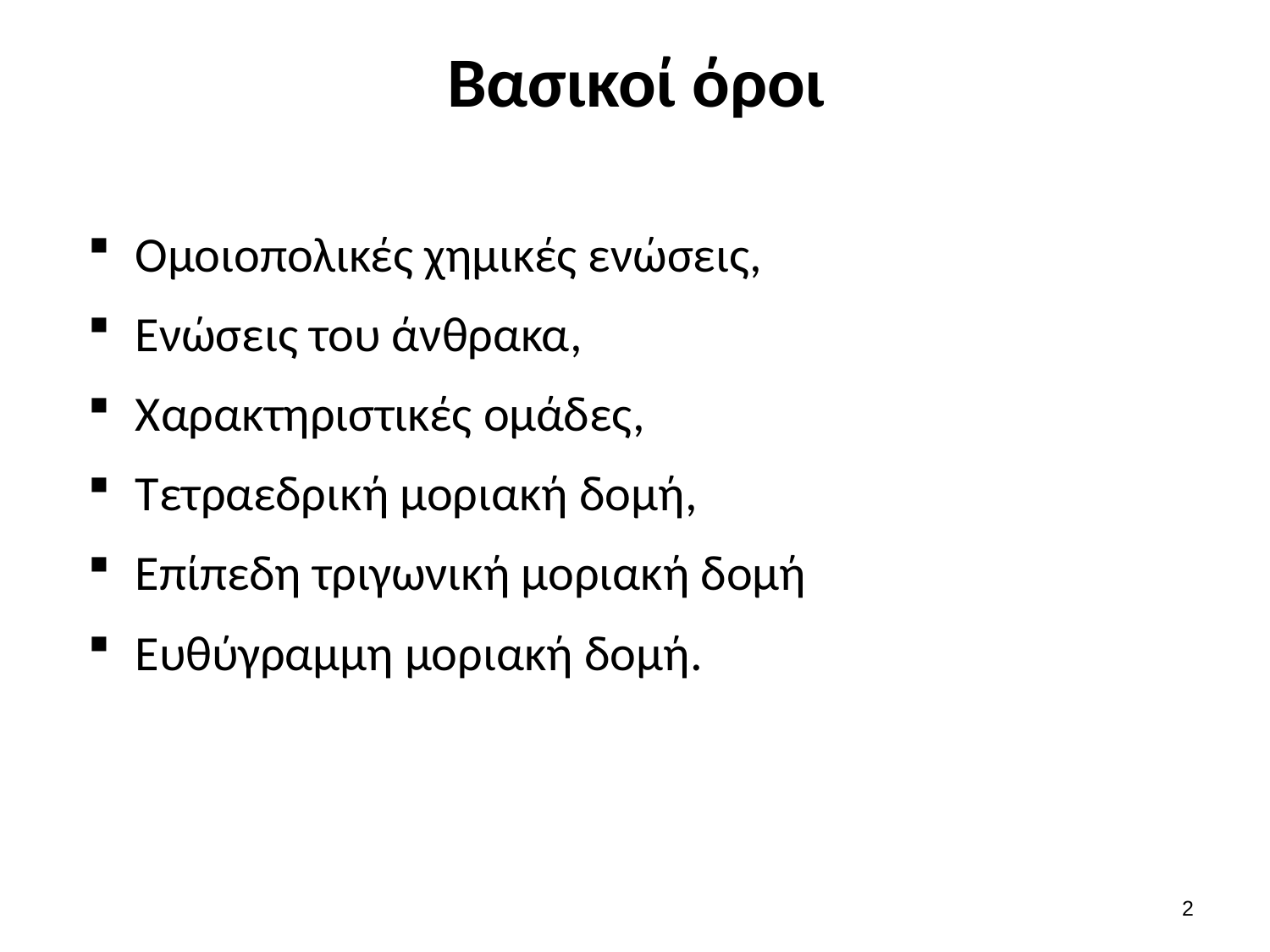

# Βασικοί όροι
Ομοιοπολικές χημικές ενώσεις,
Ενώσεις του άνθρακα,
Χαρακτηριστικές ομάδες,
Τετραεδρική μοριακή δομή,
Επίπεδη τριγωνική μοριακή δομή
Ευθύγραμμη μοριακή δομή.

2